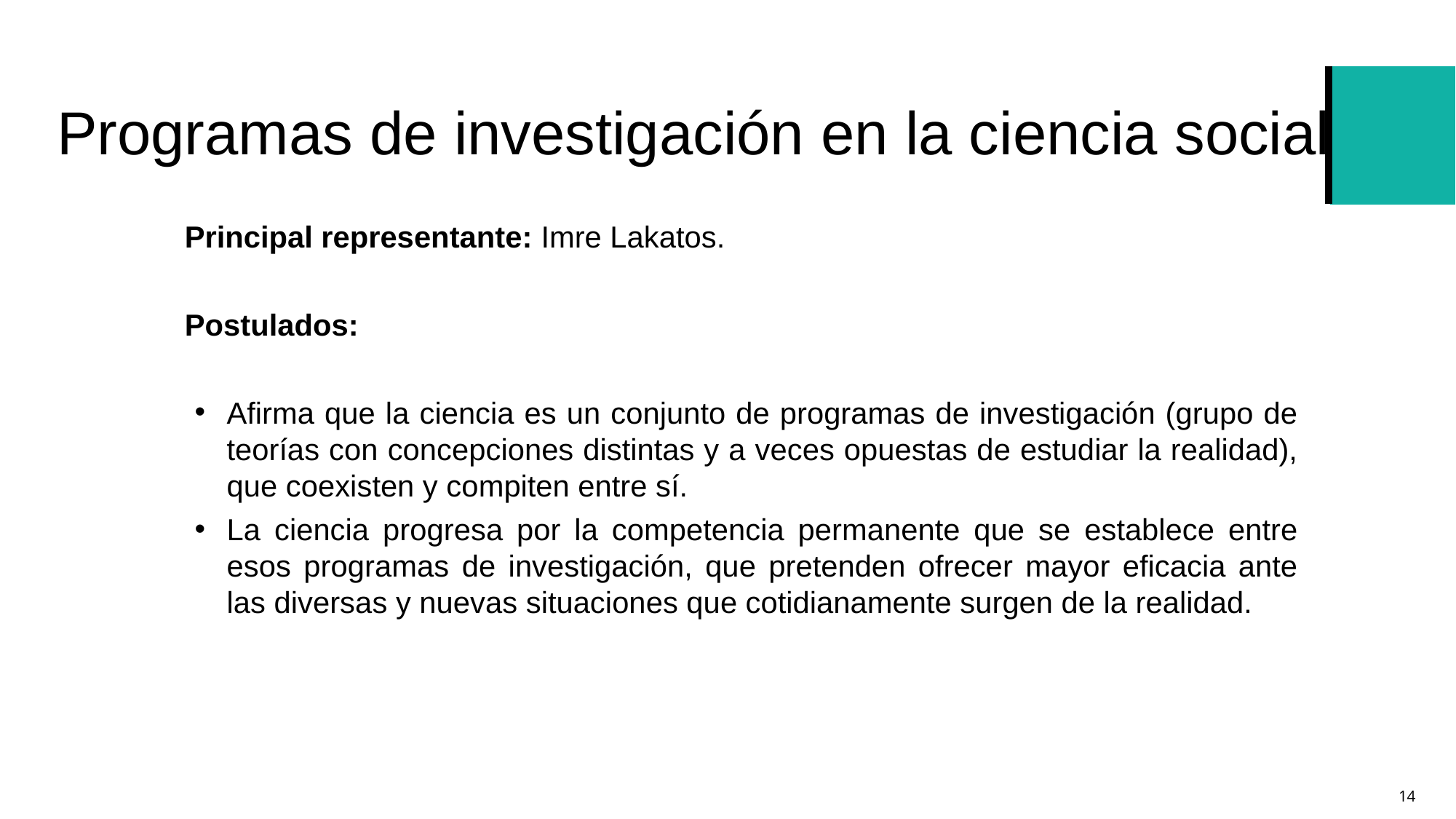

# Programas de investigación en la ciencia social
Principal representante: Imre Lakatos.

Postulados:

Afirma que la ciencia es un conjunto de programas de investigación (grupo de teorías con concepciones distintas y a veces opuestas de estudiar la realidad), que coexisten y compiten entre sí.
La ciencia progresa por la competencia permanente que se establece entre esos programas de investigación, que pretenden ofrecer mayor eficacia ante las diversas y nuevas situaciones que cotidianamente surgen de la realidad.

14